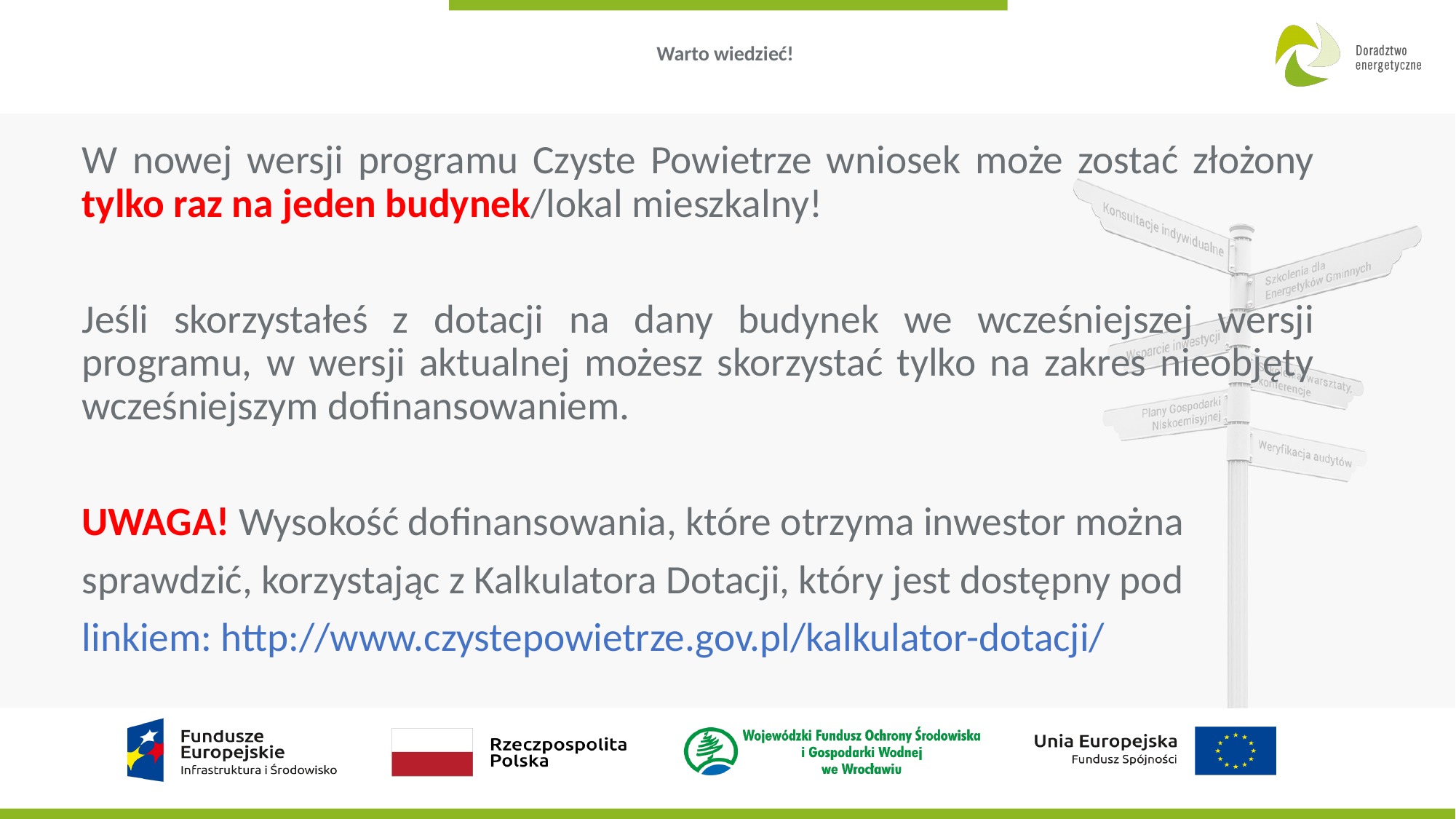

# Warto wiedzieć!
W nowej wersji programu Czyste Powietrze wniosek może zostać złożony tylko raz na jeden budynek/lokal mieszkalny!

Jeśli skorzystałeś z dotacji na dany budynek we wcześniejszej wersji programu, w wersji aktualnej możesz skorzystać tylko na zakres nieobjęty wcześniejszym dofinansowaniem.

UWAGA! Wysokość dofinansowania, które otrzyma inwestor można
sprawdzić, korzystając z Kalkulatora Dotacji, który jest dostępny pod
linkiem: http://www.czystepowietrze.gov.pl/kalkulator-dotacji/